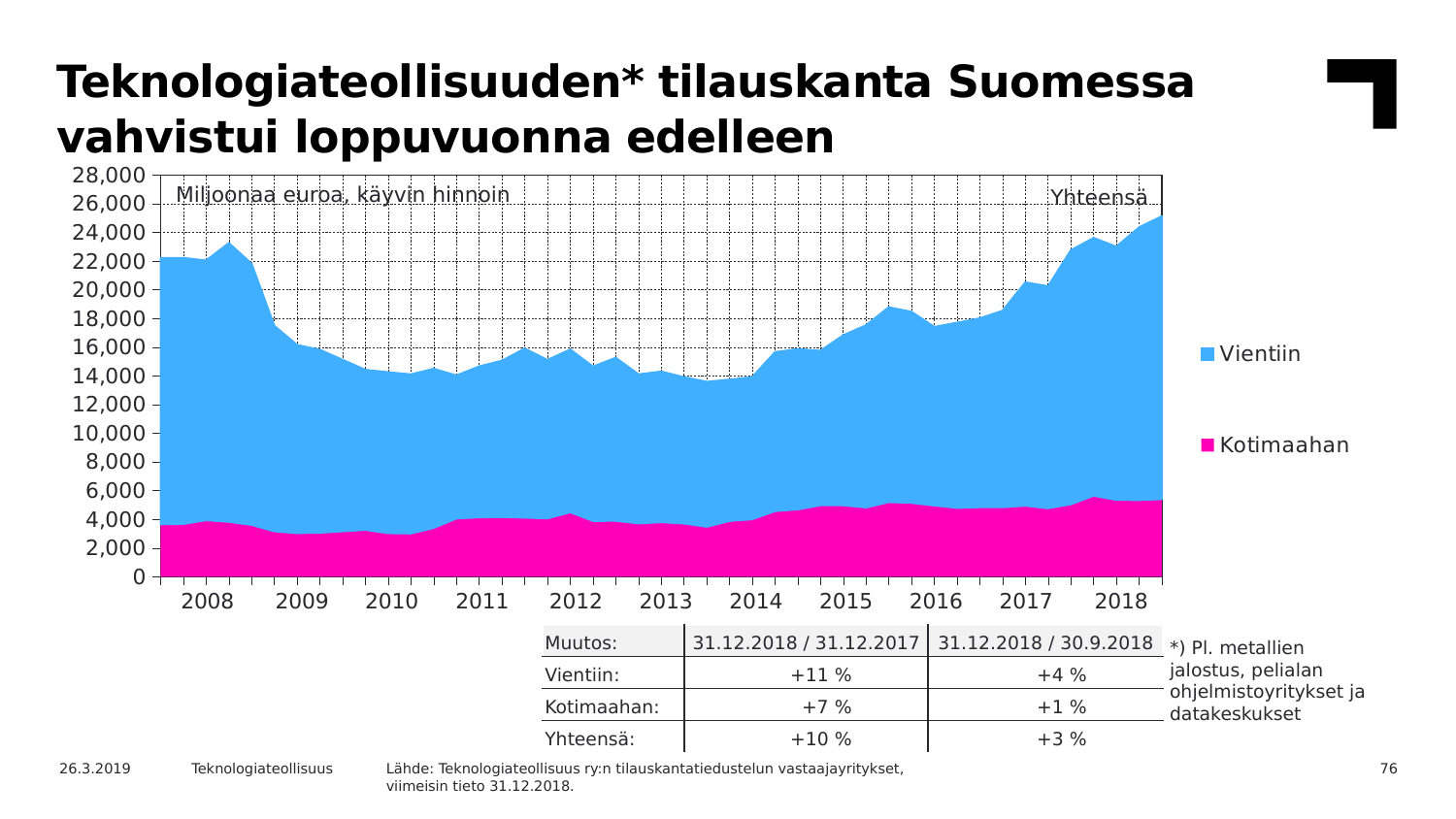

Teknologiateollisuuden* tilauskanta Suomessa vahvistui loppuvuonna edelleen

### Chart

| Category | Kotimaahan  | Vientiin  |
|---|---|---|
| 2007,IV | 3654.2 | 18577.6 |
| 2008,I | 3678.7 | 18554.9 |
|  | 3934.9 | 18121.2 |
|  | 3823.1 | 19447.5 |
|  | 3607.5 | 18218.0 |
| 2009,I | 3162.0 | 14334.7 |
|  | 3033.8 | 13127.7 |
|  | 3063.9 | 12765.8 |
|  | 3162.9 | 11964.6 |
| 2010,I | 3262.9 | 11168.9 |
|  | 3034.8 | 11230.7 |
|  | 3009.0 | 11109.0 |
|  | 3397.2 | 11106.2 |
| 2011,I | 4057.7 | 9979.68 |
|  | 4136.9 | 10535.7 |
|  | 4160.8 | 10908.8 |
|  | 4117.7 | 11799.1 |
| 2012,I | 4066.0 | 11056.8 |
|  | 4488.3 | 11362.9 |
|  | 3889.3 | 10768.3 |
|  | 3892.3 | 11384.2 |
| 2013,I | 3715.0 | 10402.0 |
|  | 3795.1 | 10517.7 |
|  | 3710.2 | 10208.3 |
|  | 3477.7 | 10122.8 |
| 2014,I | 3885.8 | 9865.7 |
|  | 4002.9 | 9922.3 |
|  | 4569.7 | 11098.8 |
|  | 4687.3 | 11191.6 |
| 2015,I | 4978.2 | 10785.5 |
|  | 4973.3 | 11870.1 |
|  | 4821.3 | 12717.8 |
|  | 5197.3 | 13599.0 |
| 2016,I | 5142.8 | 13336.3 |
|  | 4963.1 | 12463.2 |
|  | 4794.9 | 12923.1 |
|  | 4841.9 | 13184.0 |
| 2017,I | 4840.6 | 13710.2 |
|  | 4946.8 | 15581.3 |
|  | 4765.6 | 15493.8 |
|  | 5047.6 | 17721.8 |
| 2018,I | 5640.5 | 17985.4 |
Miljoonaa euroa, käyvin hinnoin
Yhteensä
| 2008 | 2009 | 2010 | 2011 | 2012 | 2013 | 2014 | 2015 | 2016 | 2017 | 2018 |
| --- | --- | --- | --- | --- | --- | --- | --- | --- | --- | --- |
| Muutos: | 31.12.2018 / 31.12.2017 | 31.12.2018 / 30.9.2018 |
| --- | --- | --- |
| Vientiin: | +11 % | +4 % |
| Kotimaahan: | +7 % | +1 % |
| Yhteensä: | +10 % | +3 % |
*) Pl. metallien jalostus, pelialan ohjelmistoyritykset ja datakeskukset
Lähde: Teknologiateollisuus ry:n tilauskantatiedustelun vastaajayritykset,
viimeisin tieto 31.12.2018.

26.3.2019
Teknologiateollisuus
76